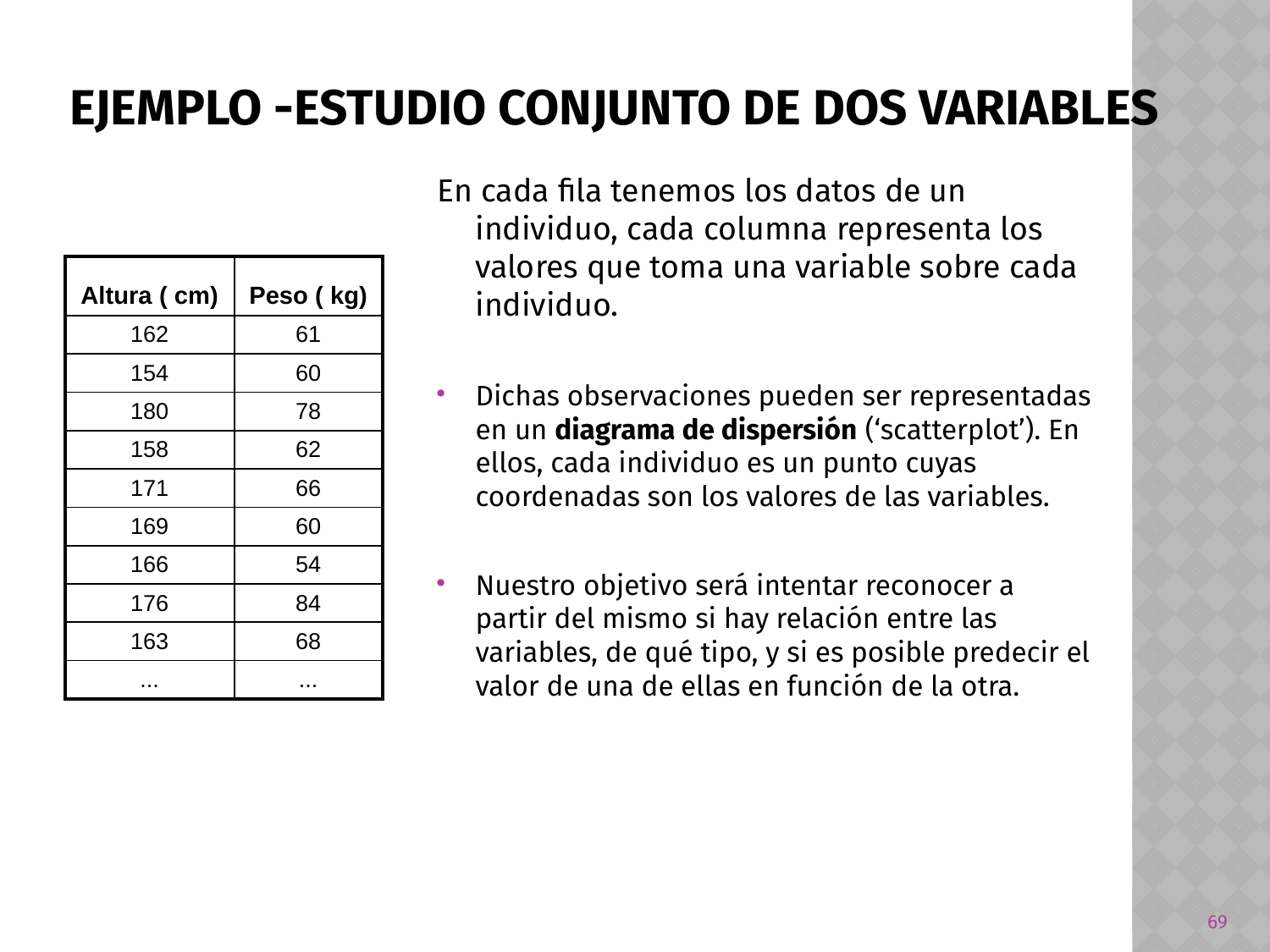

# Ejemplo -Estudio conjunto de dos variables
En cada fila tenemos los datos de un individuo, cada columna representa los valores que toma una variable sobre cada individuo.

Dichas observaciones pueden ser representadas en un diagrama de dispersión (‘scatterplot’). En ellos, cada individuo es un punto cuyas coordenadas son los valores de las variables.

Nuestro objetivo será intentar reconocer a partir del mismo si hay relación entre las variables, de qué tipo, y si es posible predecir el valor de una de ellas en función de la otra.
| Altura ( cm) | Peso ( kg) |
| --- | --- |
| 162 | 61 |
| 154 | 60 |
| 180 | 78 |
| 158 | 62 |
| 171 | 66 |
| 169 | 60 |
| 166 | 54 |
| 176 | 84 |
| 163 | 68 |
| ... | ... |

69